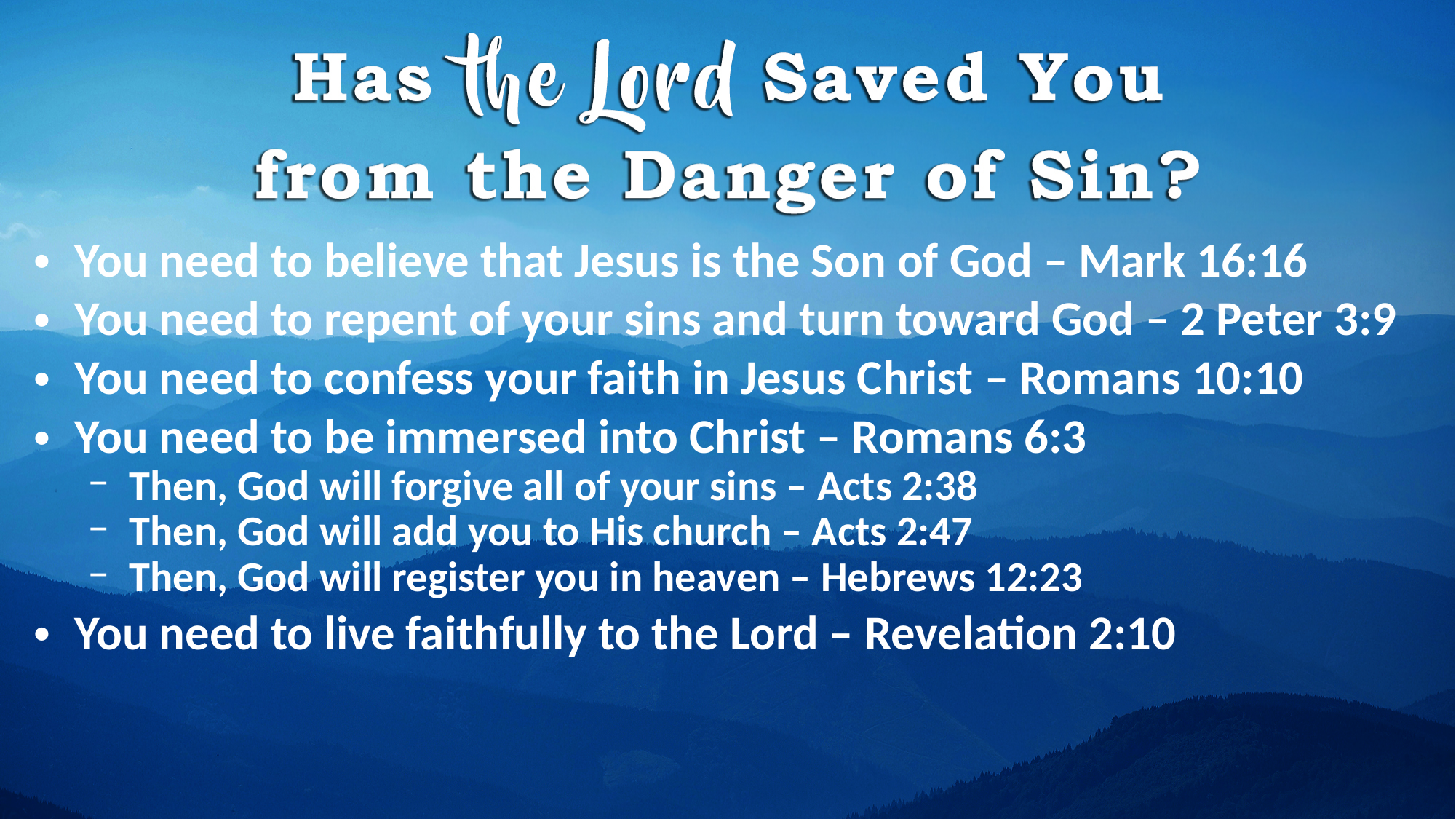

You need to believe that Jesus is the Son of God – Mark 16:16
You need to repent of your sins and turn toward God – 2 Peter 3:9
You need to confess your faith in Jesus Christ – Romans 10:10
You need to be immersed into Christ – Romans 6:3
Then, God will forgive all of your sins – Acts 2:38
Then, God will add you to His church – Acts 2:47
Then, God will register you in heaven – Hebrews 12:23
You need to live faithfully to the Lord – Revelation 2:10